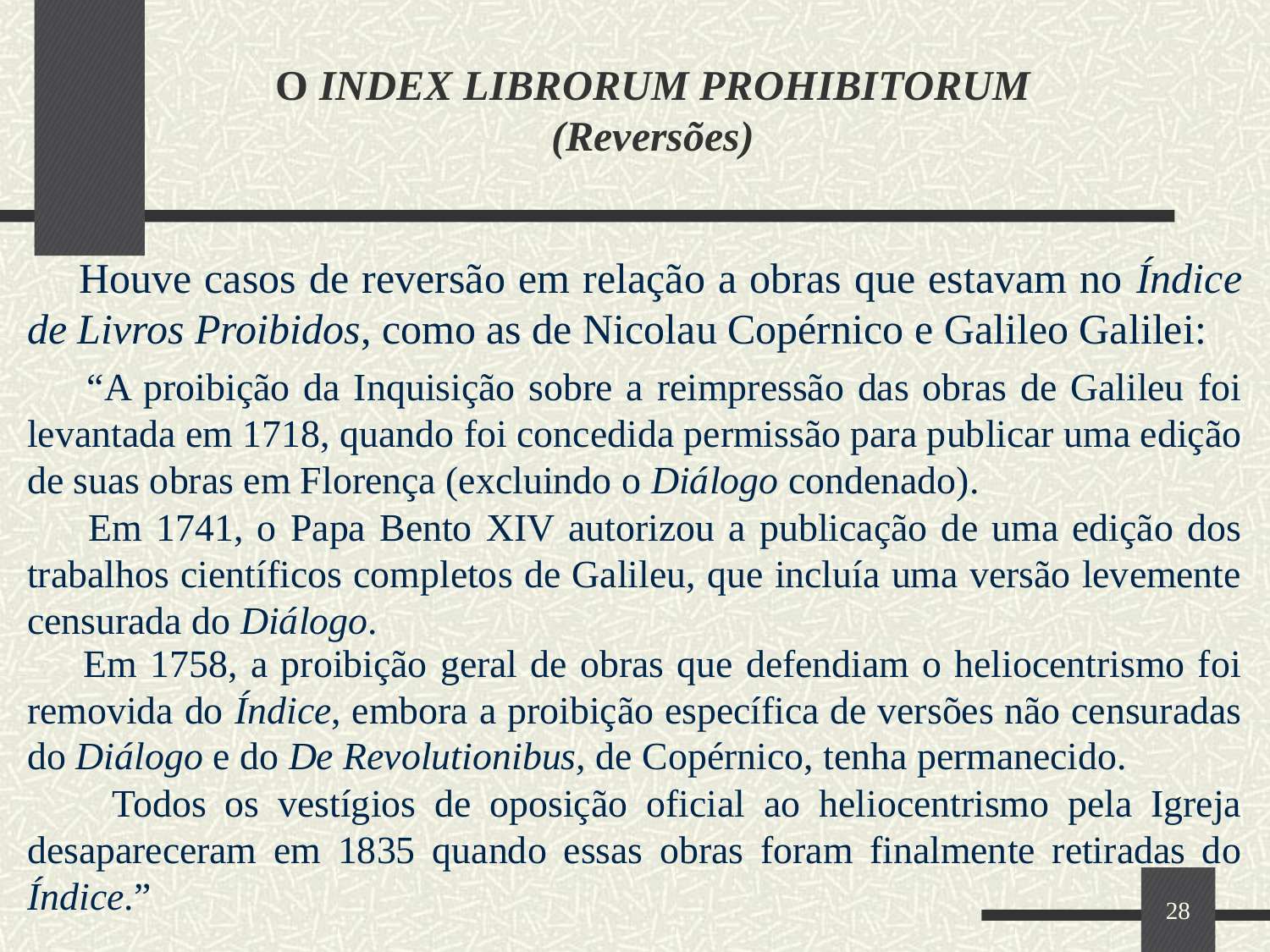

# O INDEX LIBRORUM PROHIBITORUM (Reversões)
     Houve casos de reversão em relação a obras que estavam no Índice de Livros Proibidos, como as de Nicolau Copérnico e Galileo Galilei:
     “A proibição da Inquisição sobre a reimpressão das obras de Galileu foi levantada em 1718, quando foi concedida permissão para publicar uma edição de suas obras em Florença (excluindo o Diálogo condenado).
     Em 1741, o Papa Bento XIV autorizou a publicação de uma edição dos trabalhos científicos completos de Galileu, que incluía uma versão levemente censurada do Diálogo.
     Em 1758, a proibição geral de obras que defendiam o heliocentrismo foi removida do Índice, embora a proibição específica de versões não censuradas do Diálogo e do De Revolutionibus, de Copérnico, tenha permanecido.
     Todos os vestígios de oposição oficial ao heliocentrismo pela Igreja desapareceram em 1835 quando essas obras foram finalmente retiradas do Índice.”
28